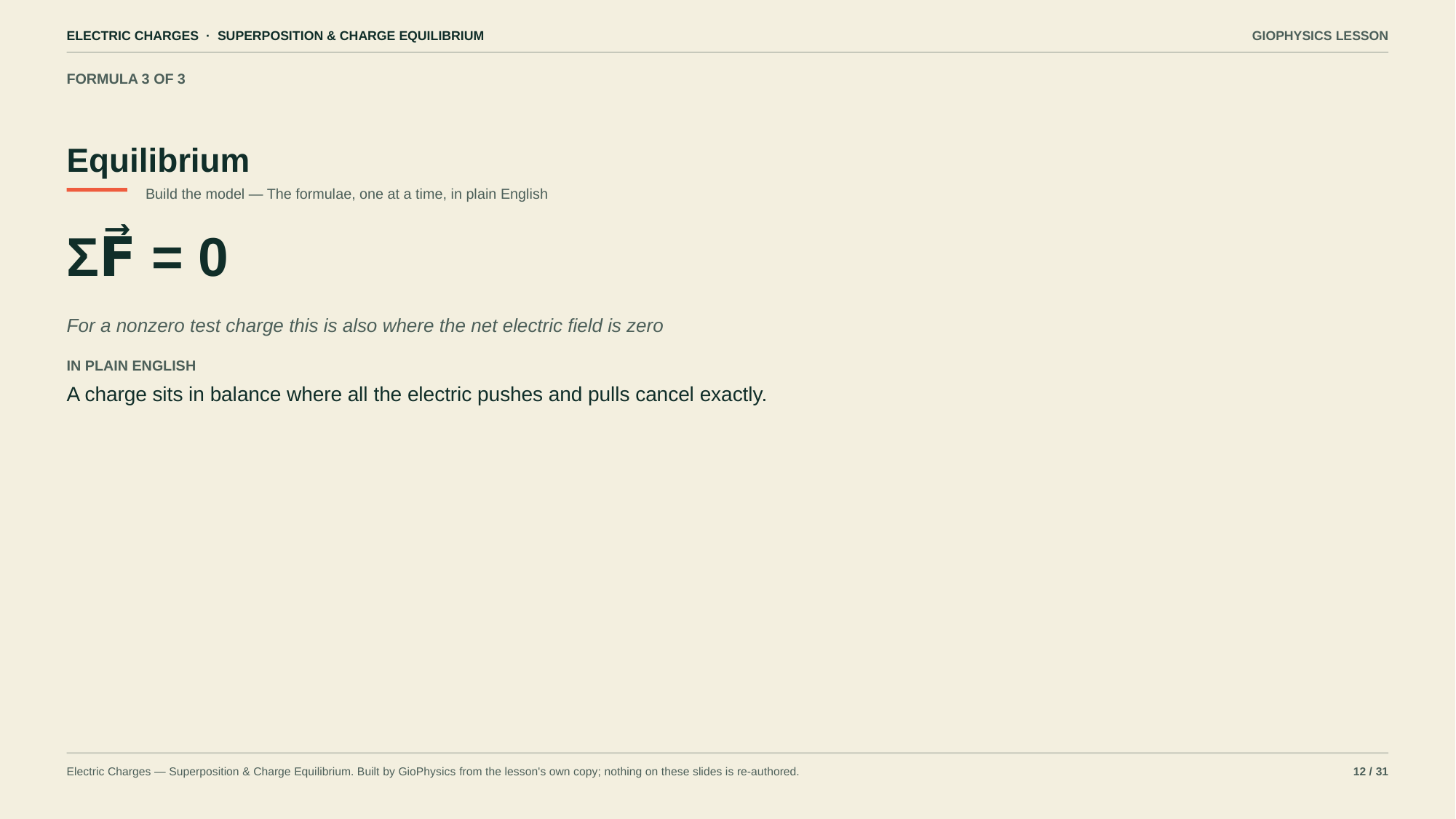

ELECTRIC CHARGES  ·  SUPERPOSITION & CHARGE EQUILIBRIUM
GIOPHYSICS LESSON

FORMULA 3 OF 3
Equilibrium
Build the model — The formulae, one at a time, in plain English

ΣF⃗ = 0
For a nonzero test charge this is also where the net electric field is zero
IN PLAIN ENGLISH
A charge sits in balance where all the electric pushes and pulls cancel exactly.

Electric Charges — Superposition & Charge Equilibrium. Built by GioPhysics from the lesson's own copy; nothing on these slides is re-authored.
12 / 31